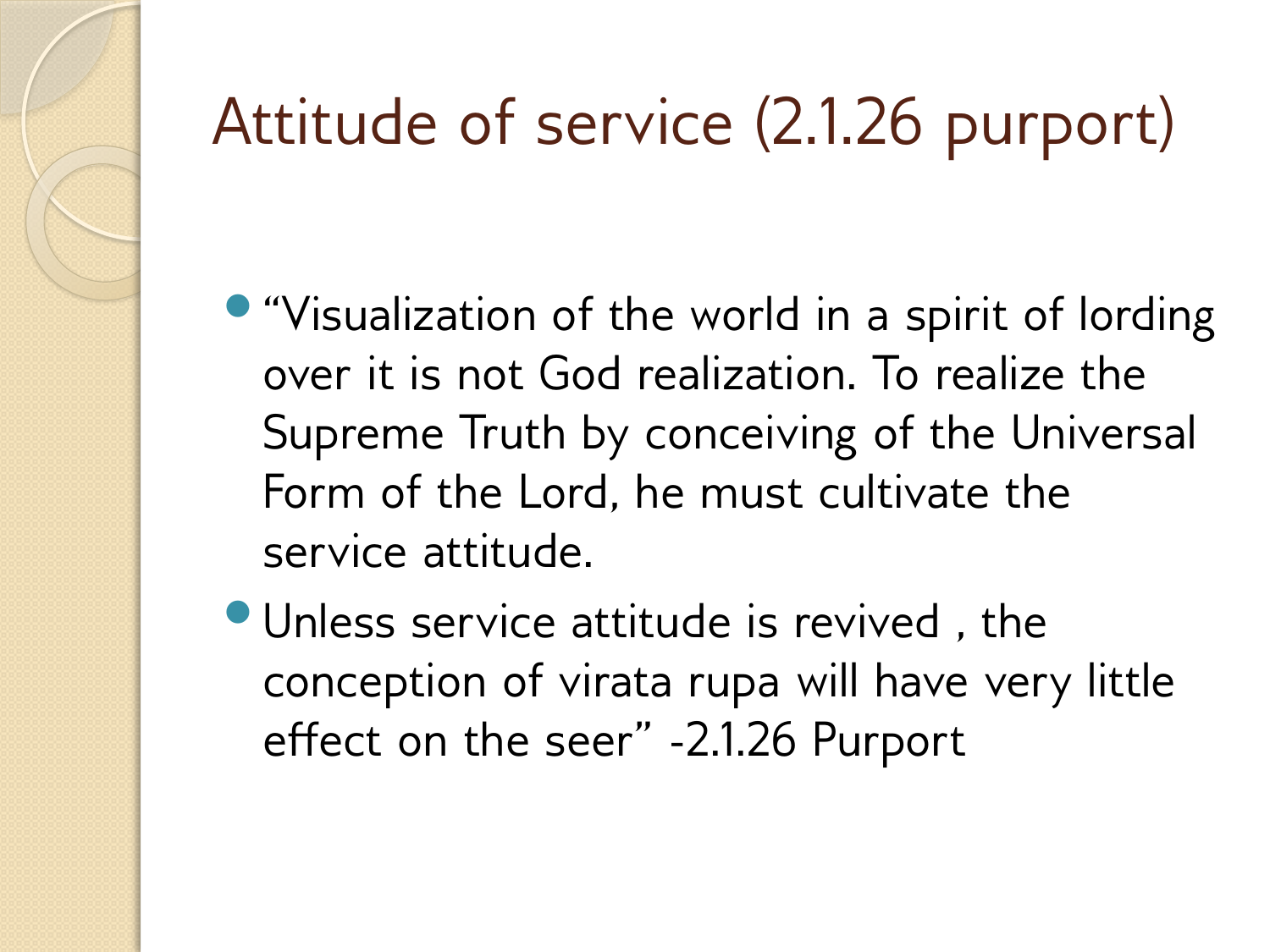

# Attitude of service (2.1.26 purport)
“Visualization of the world in a spirit of lording over it is not God realization. To realize the Supreme Truth by conceiving of the Universal Form of the Lord, he must cultivate the service attitude.
Unless service attitude is revived , the conception of virata rupa will have very little effect on the seer” -2.1.26 Purport